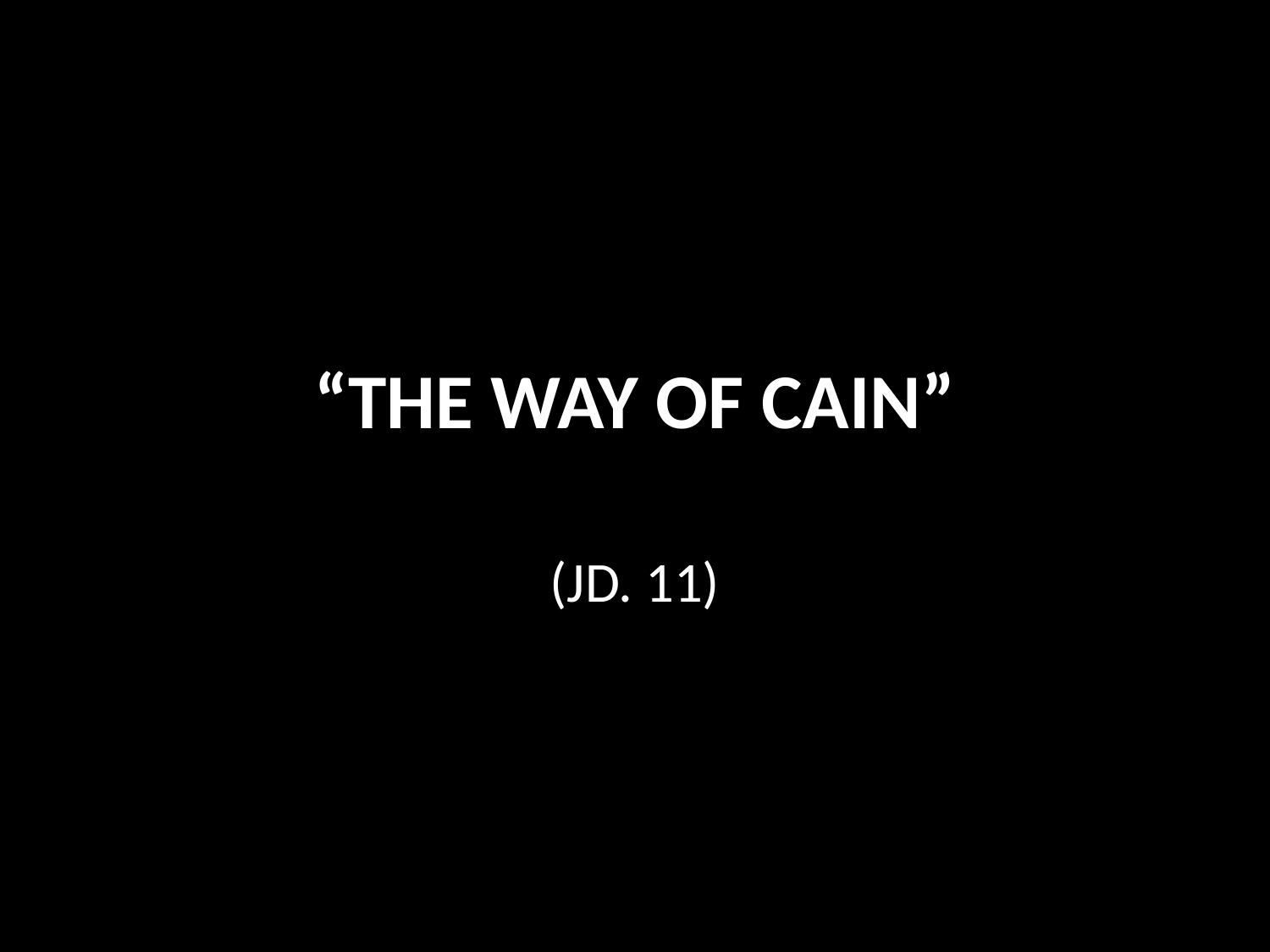

# “THE WAY OF CAIN”
(JD. 11)